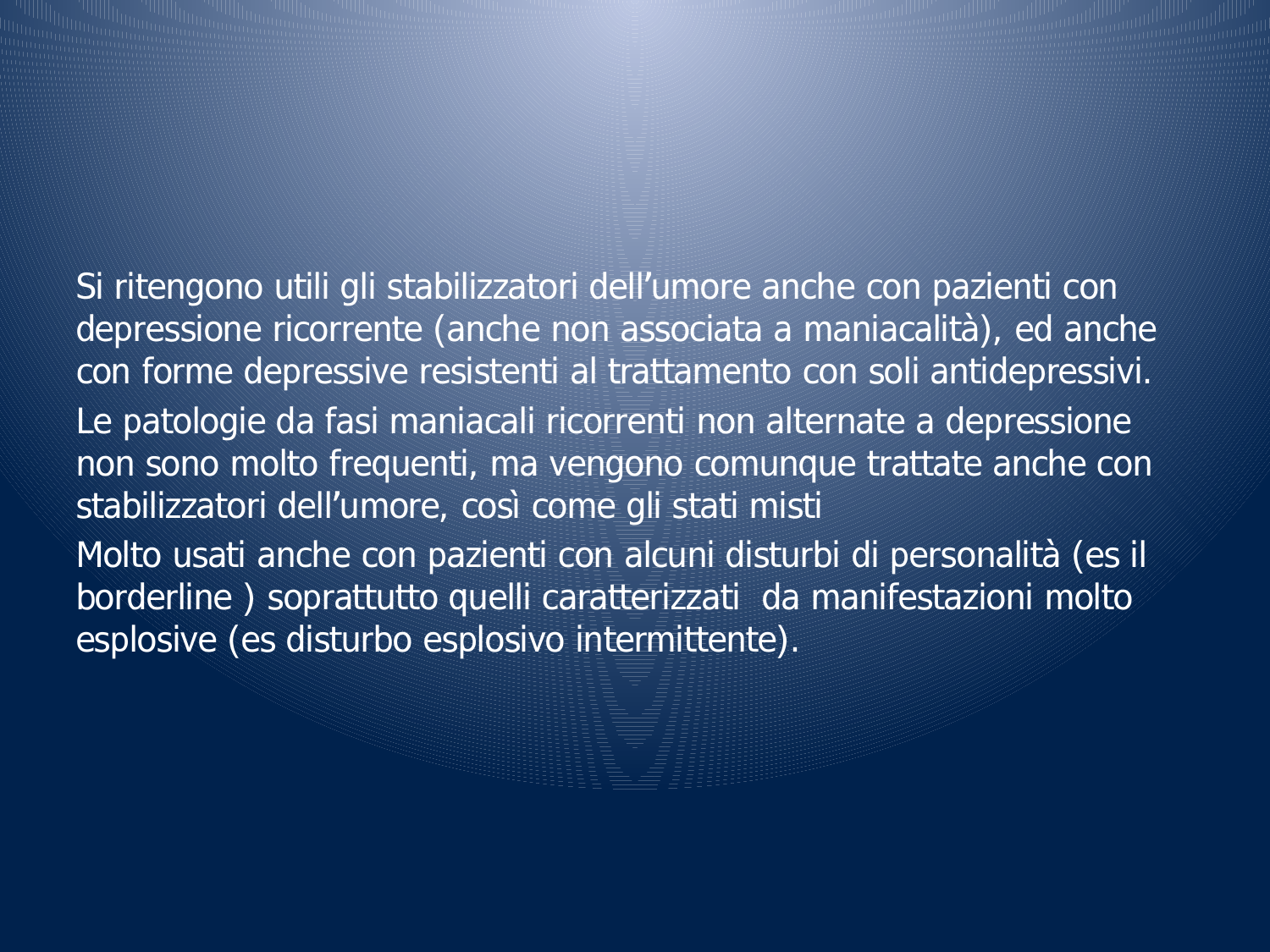

#
Si ritengono utili gli stabilizzatori dell’umore anche con pazienti con depressione ricorrente (anche non associata a maniacalità), ed anche con forme depressive resistenti al trattamento con soli antidepressivi.
Le patologie da fasi maniacali ricorrenti non alternate a depressione non sono molto frequenti, ma vengono comunque trattate anche con stabilizzatori dell’umore, così come gli stati misti
Molto usati anche con pazienti con alcuni disturbi di personalità (es il borderline ) soprattutto quelli caratterizzati  da manifestazioni molto esplosive (es disturbo esplosivo intermittente).